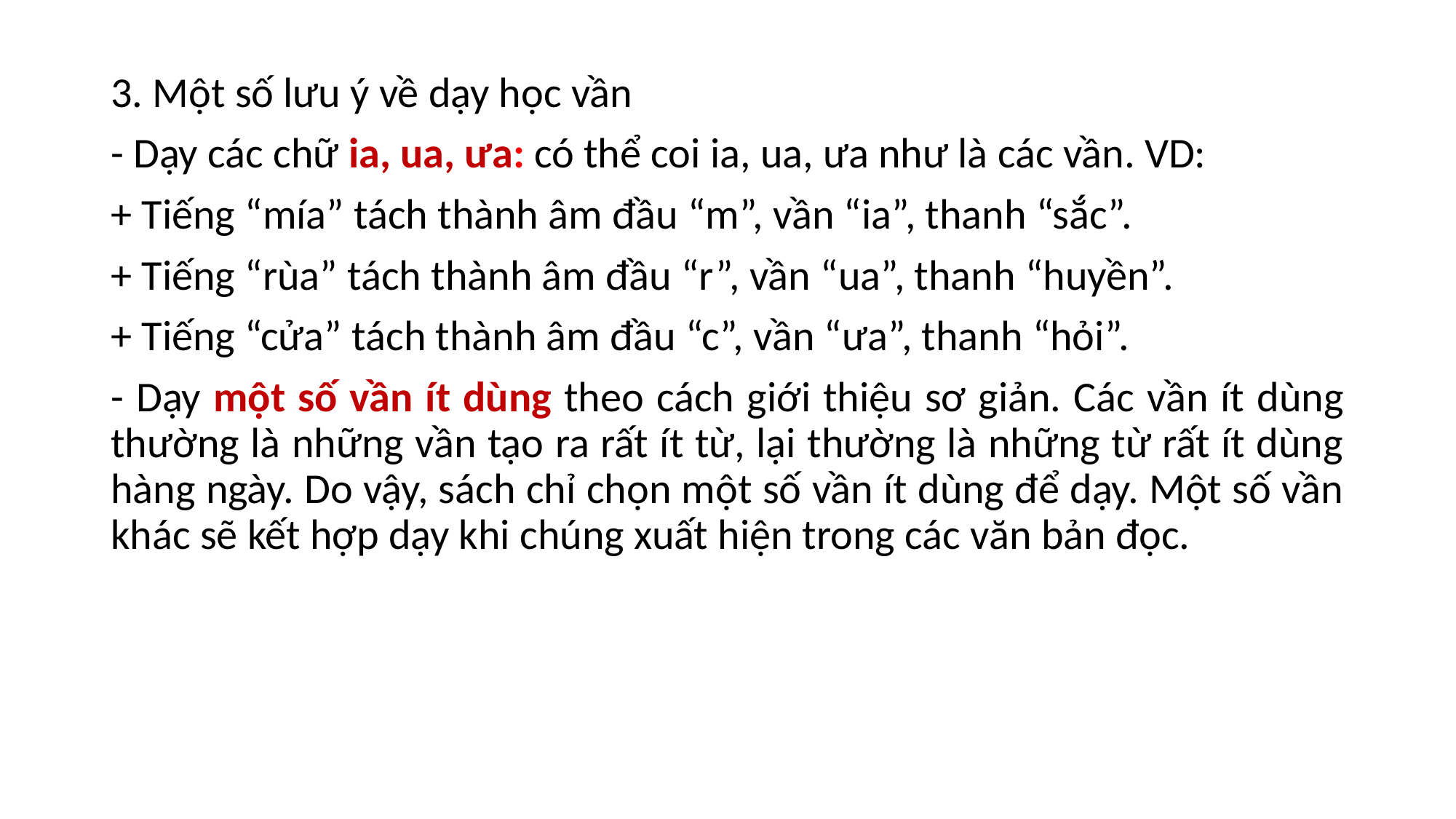

3. Một số lưu ý về dạy học vần
- Dạy các chữ ia, ua, ưa: có thể coi ia, ua, ưa như là các vần. VD:
+ Tiếng “mía” tách thành âm đầu “m”, vần “ia”, thanh “sắc”.
+ Tiếng “rùa” tách thành âm đầu “r”, vần “ua”, thanh “huyền”.
+ Tiếng “cửa” tách thành âm đầu “c”, vần “ưa”, thanh “hỏi”.
- Dạy một số vần ít dùng theo cách giới thiệu sơ giản. Các vần ít dùng thường là những vần tạo ra rất ít từ, lại thường là những từ rất ít dùng hàng ngày. Do vậy, sách chỉ chọn một số vần ít dùng để dạy. Một số vần khác sẽ kết hợp dạy khi chúng xuất hiện trong các văn bản đọc.